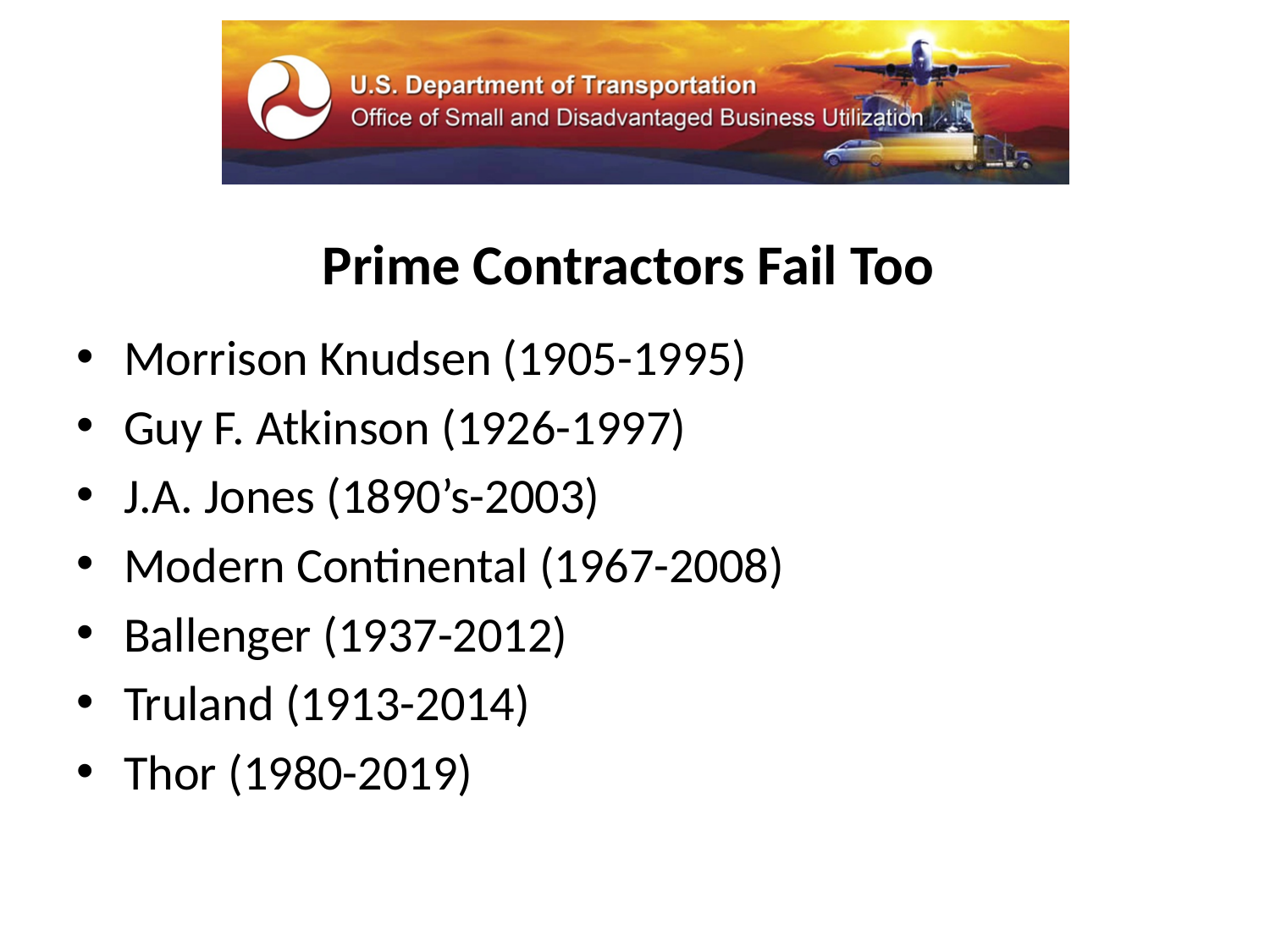

Prime Contractors Fail Too

Morrison Knudsen (1905-1995)
Guy F. Atkinson (1926-1997)
J.A. Jones (1890’s-2003)
Modern Continental (1967-2008)
Ballenger (1937-2012)
Truland (1913-2014)
Thor (1980-2019)